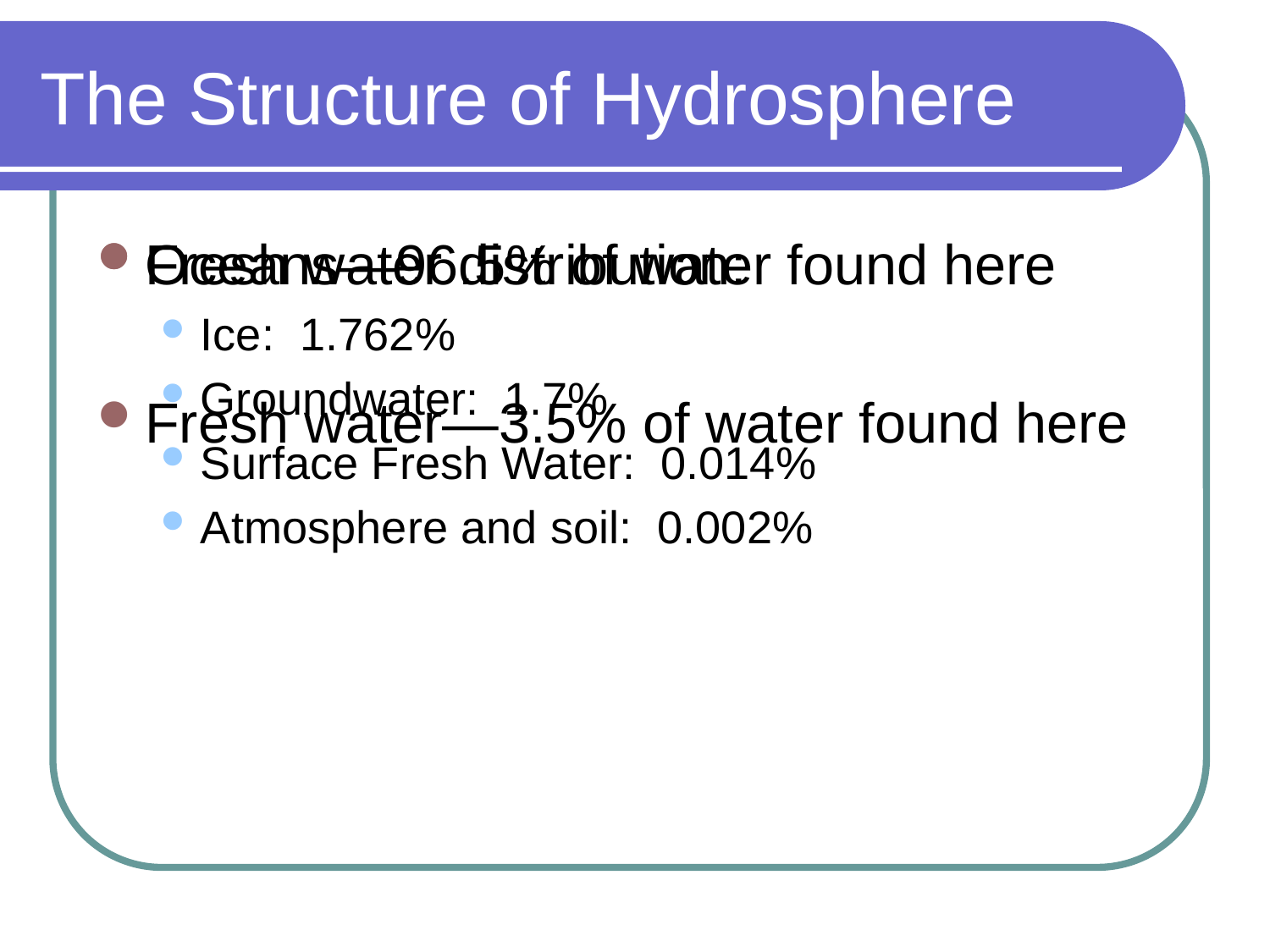

# The Structure of Hydrosphere
Oceans—96.5% of water found here

Fresh water—3.5% of water found here

Fresh water distribution:
Ice:  1.762%
Groundwater:  1.7%
Surface Fresh Water:  0.014%
Atmosphere and soil:  0.002%